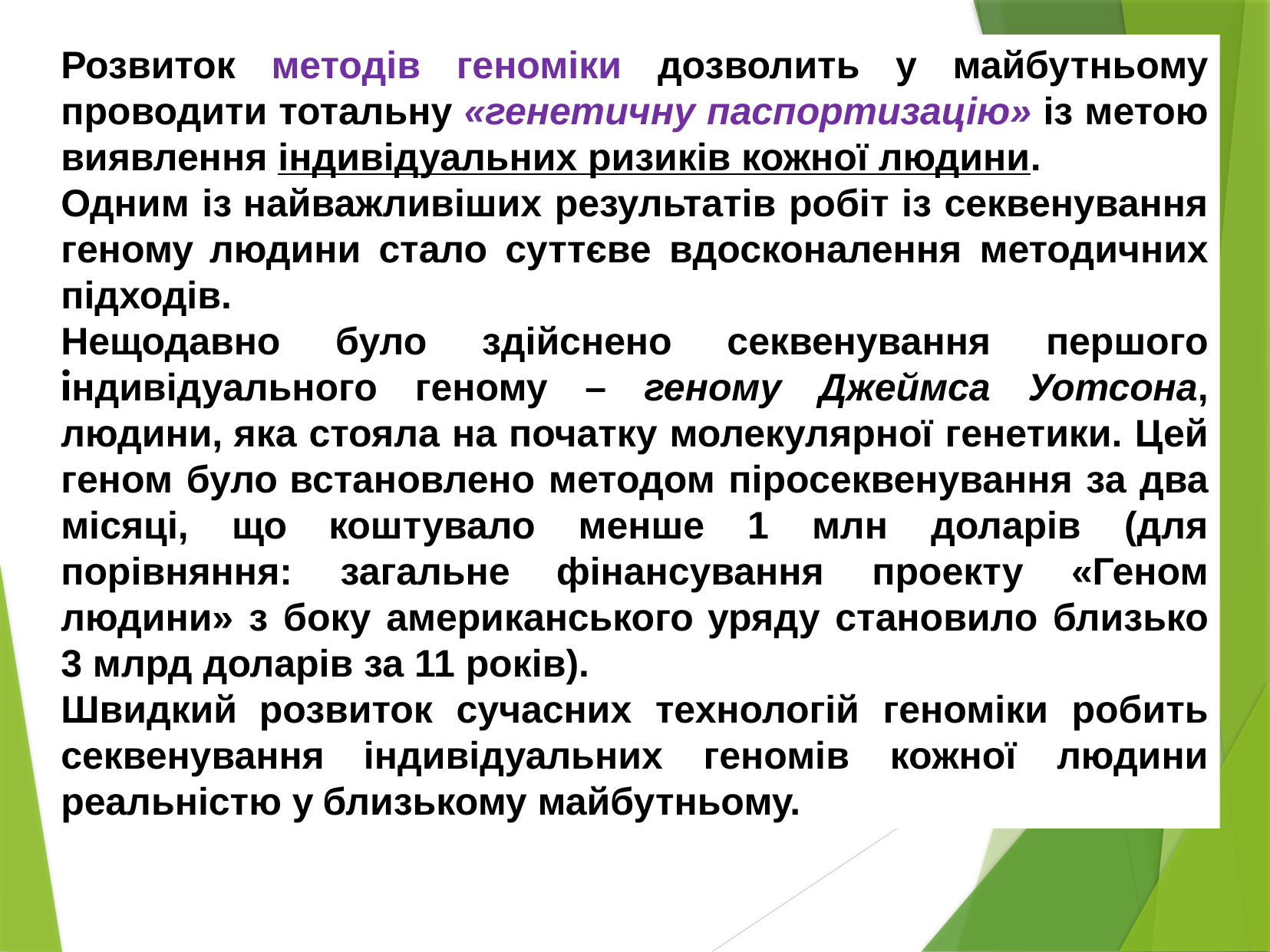

Розвиток методів геноміки дозволить у майбутньому проводити тотальну «генетичну паспортизацію» із метою виявлення індивідуальних ризиків кожної людини.
Одним із найважливіших результатів робіт із секвенування геному людини стало суттєве вдосконалення методичних підходів.
Нещодавно було здійснено секвенування першого індивідуального геному – геному Джеймса Уотсона, людини, яка стояла на початку молекулярної генетики. Цей геном було встановлено методом піросеквенування за два місяці, що коштувало менше 1 млн доларів (для порівняння: загальне фінансування проекту «Геном людини» з боку американського уряду становило близько 3 млрд доларів за 11 років).
Швидкий розвиток сучасних технологій геноміки робить секвенування індивідуальних геномів кожної людини реальністю у близькому майбутньому.